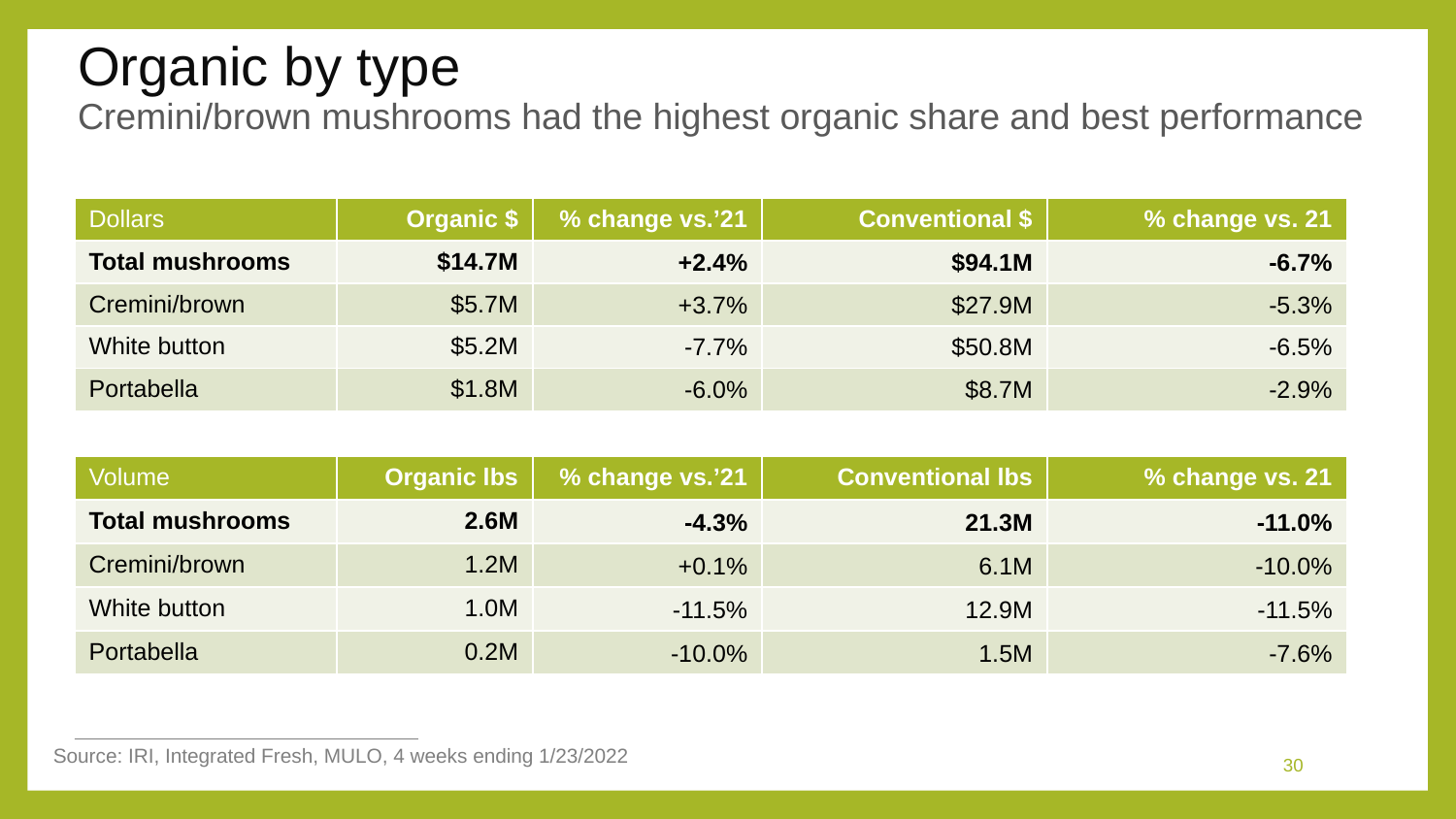

# Organic by type Cremini/brown mushrooms had the highest organic share and best performance

| Dollars | Organic $ | % change vs.’21 | Conventional $ | % change vs. 21 |
| --- | --- | --- | --- | --- |
| Total mushrooms | $14.7M | +2.4% | $94.1M | -6.7% |
| Cremini/brown | $5.7M | +3.7% | $27.9M | -5.3% |
| White button | $5.2M | -7.7% | $50.8M | -6.5% |
| Portabella | $1.8M | -6.0% | $8.7M | -2.9% |
| Volume | Organic lbs | % change vs.’21 | Conventional lbs | % change vs. 21 |
| --- | --- | --- | --- | --- |
| Total mushrooms | 2.6M | -4.3% | 21.3M | -11.0% |
| Cremini/brown | 1.2M | +0.1% | 6.1M | -10.0% |
| White button | 1.0M | -11.5% | 12.9M | -11.5% |
| Portabella | 0.2M | -10.0% | 1.5M | -7.6% |
Source: IRI, Integrated Fresh, MULO, 4 weeks ending 1/23/2022
30